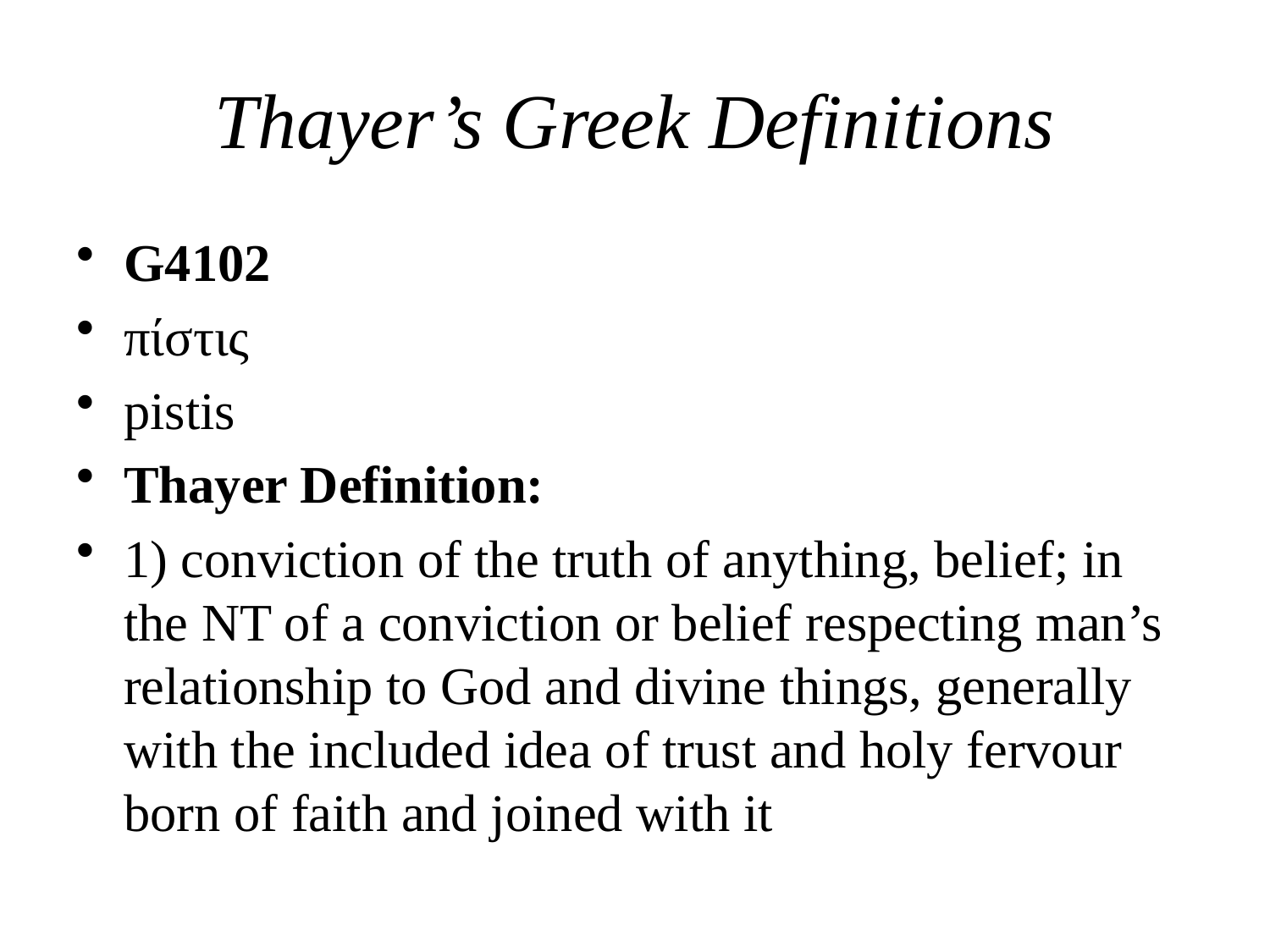

# Thayer’s Greek Definitions
G4102
πίστις
pistis
Thayer Definition:
1) conviction of the truth of anything, belief; in the NT of a conviction or belief respecting man’s relationship to God and divine things, generally with the included idea of trust and holy fervour born of faith and joined with it